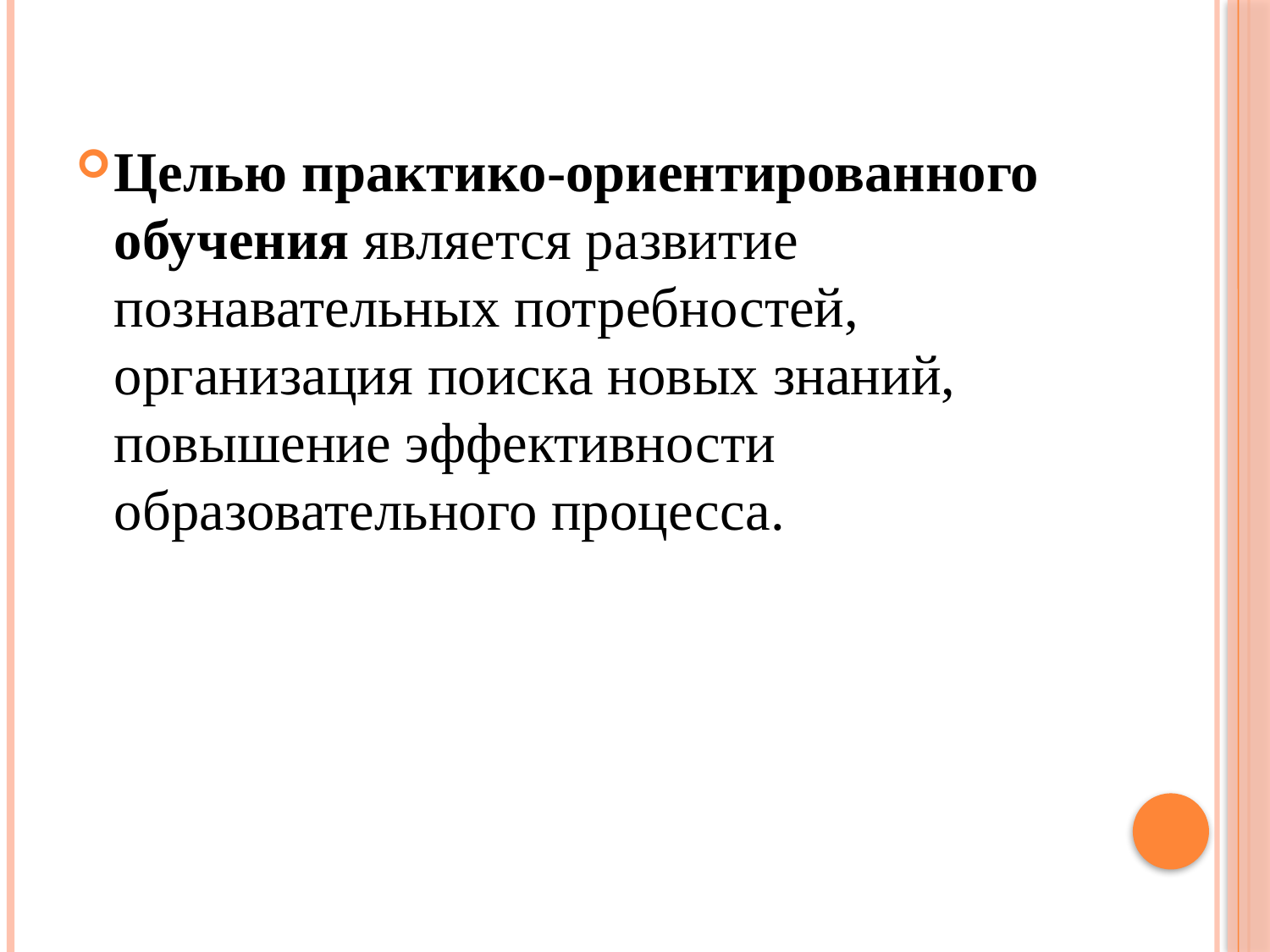

#
Целью практико-ориентированного обучения является развитие познавательных потребностей, организация поиска новых знаний, повышение эффективности образовательного процесса.